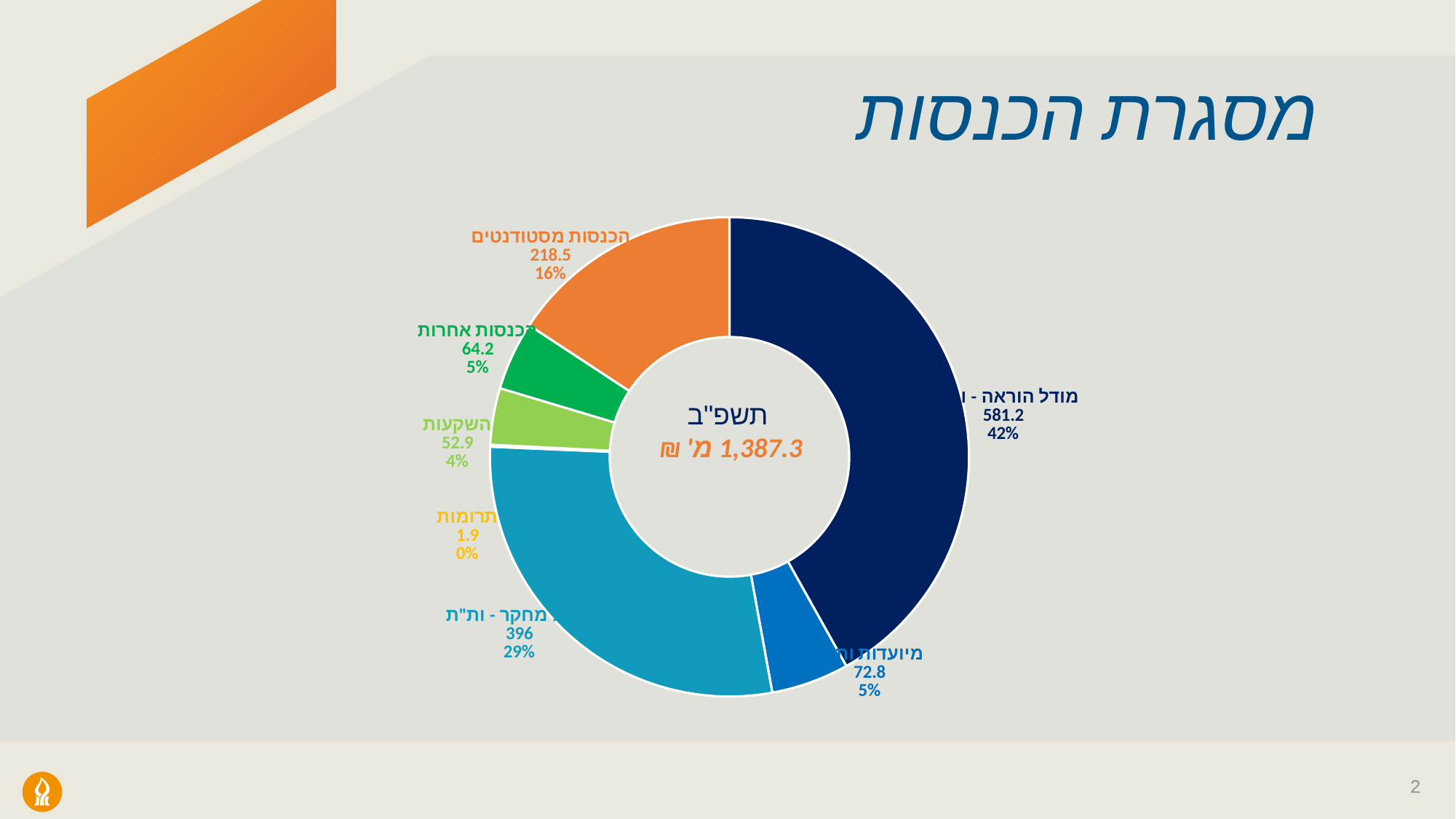

מסגרת הכנסות

### Chart

| Category | תשפ"ב |
|---|---|
| מודל הוראה - ות"ת | 581.2 |
| מיועדות ות"ת | 72.8 |
| מודל מחקר - ות"ת | 396.0 |
| תרומות | 1.9 |
| השקעות | 52.9 |
| הכנסות אחרות | 64.2 |
| הכנסות מסטודנטים | 218.5 |

### Chart

| Category |
|---|
תשפ"ב
1,387.3 מ' ₪
2
2